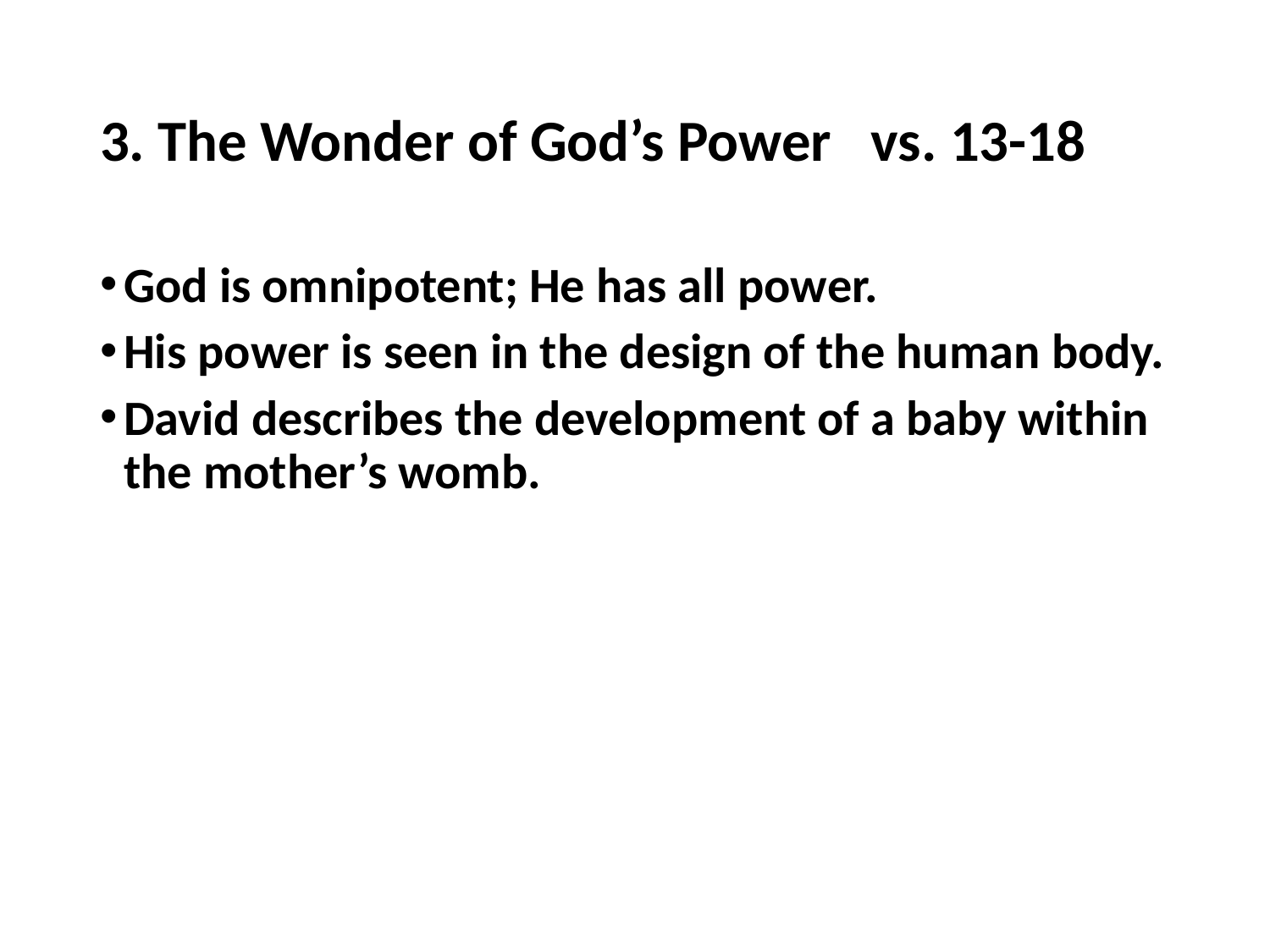

# 3. The Wonder of God’s Power   vs. 13-18
God is omnipotent; He has all power.
His power is seen in the design of the human body.
David describes the development of a baby within the mother’s womb.